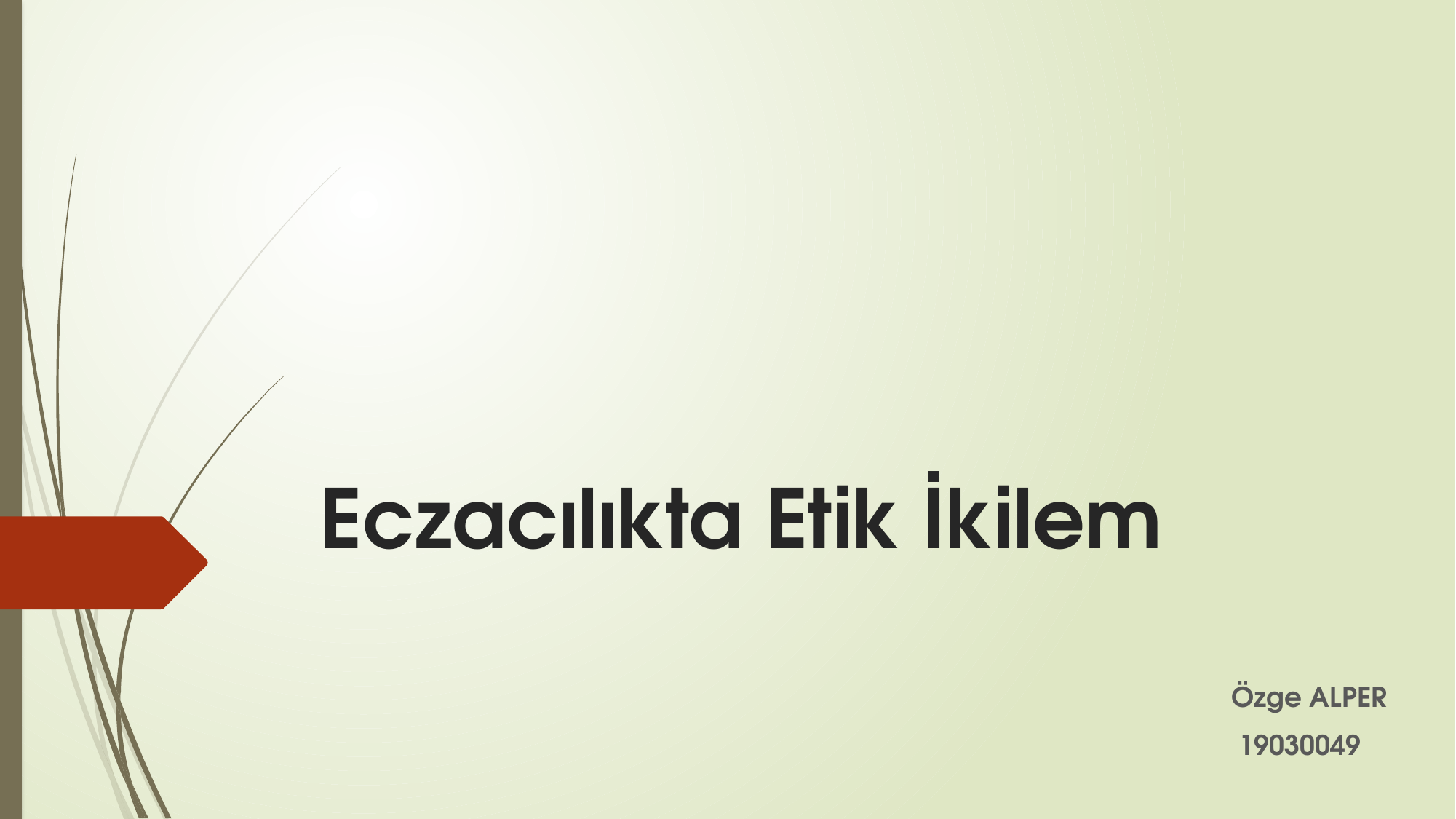

# Eczacılıkta Etik İkilem
Özge ALPER
 19030049